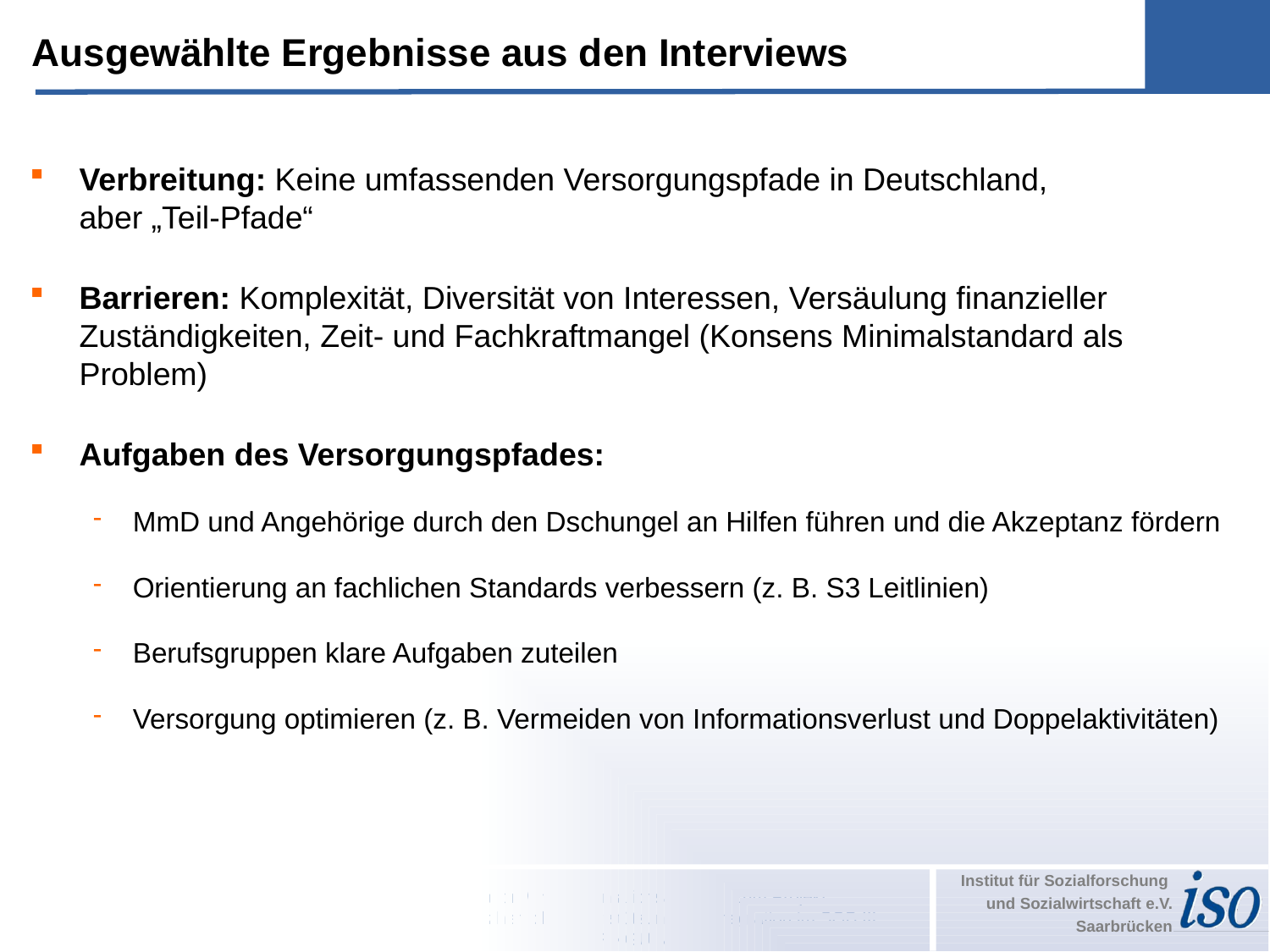

Ausgewählte Ergebnisse aus den Interviews

Verbreitung: Keine umfassenden Versorgungspfade in Deutschland,
aber „Teil-Pfade“
Barrieren: Komplexität, Diversität von Interessen, Versäulung finanzieller Zuständigkeiten, Zeit- und Fachkraftmangel (Konsens Minimalstandard als Problem)
Aufgaben des Versorgungspfades:
MmD und Angehörige durch den Dschungel an Hilfen führen und die Akzeptanz fördern
Orientierung an fachlichen Standards verbessern (z. B. S3 Leitlinien)
Berufsgruppen klare Aufgaben zuteilen
Versorgung optimieren (z. B. Vermeiden von Informationsverlust und Doppelaktivitäten)